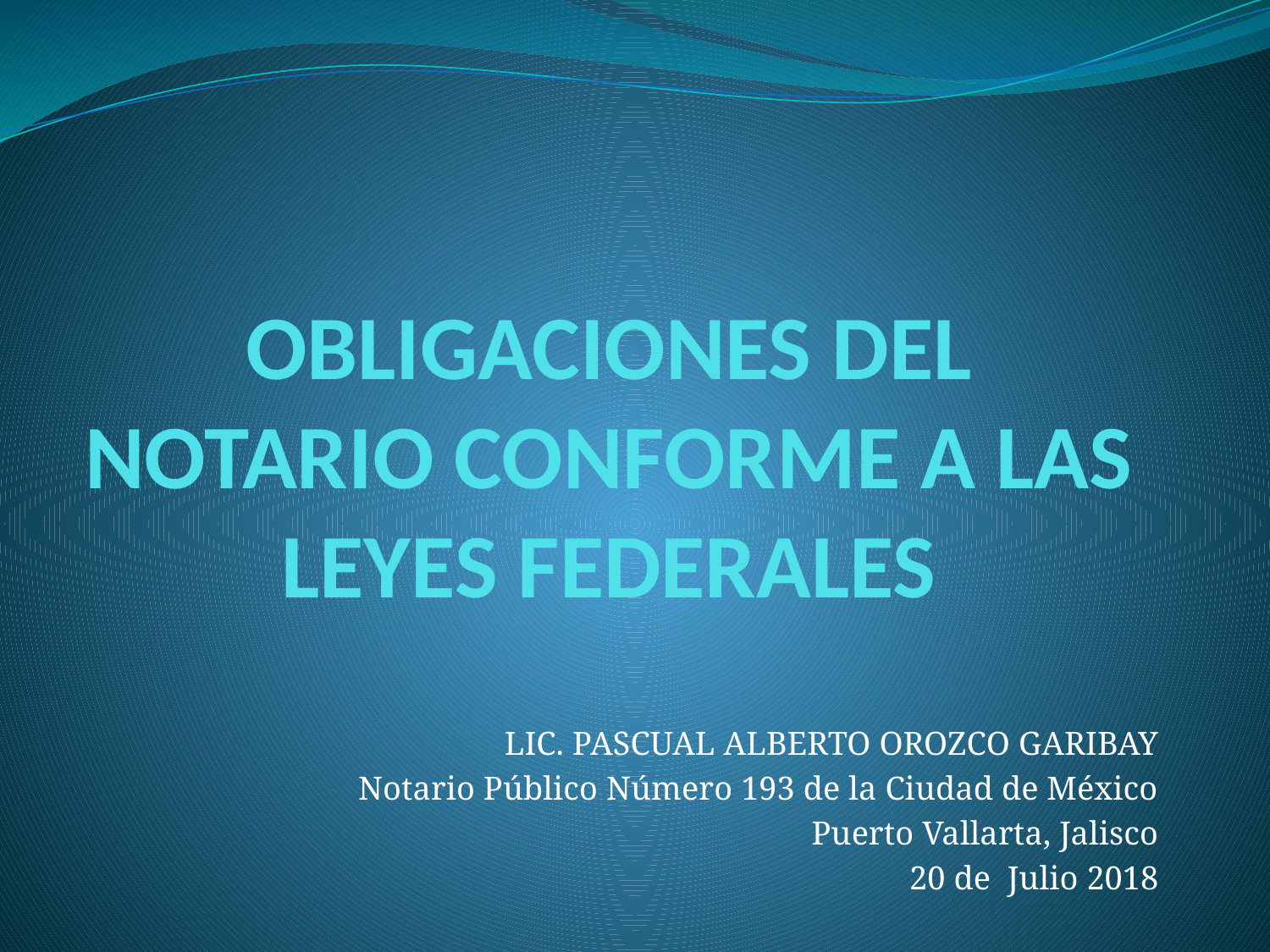

# OBLIGACIONES DEL NOTARIO CONFORME A LAS LEYES FEDERALES

LIC. PASCUAL ALBERTO OROZCO GARIBAY
                               Notario Público Número 193 de la Ciudad de México
Puerto Vallarta, Jalisco
20 de  Julio 2018